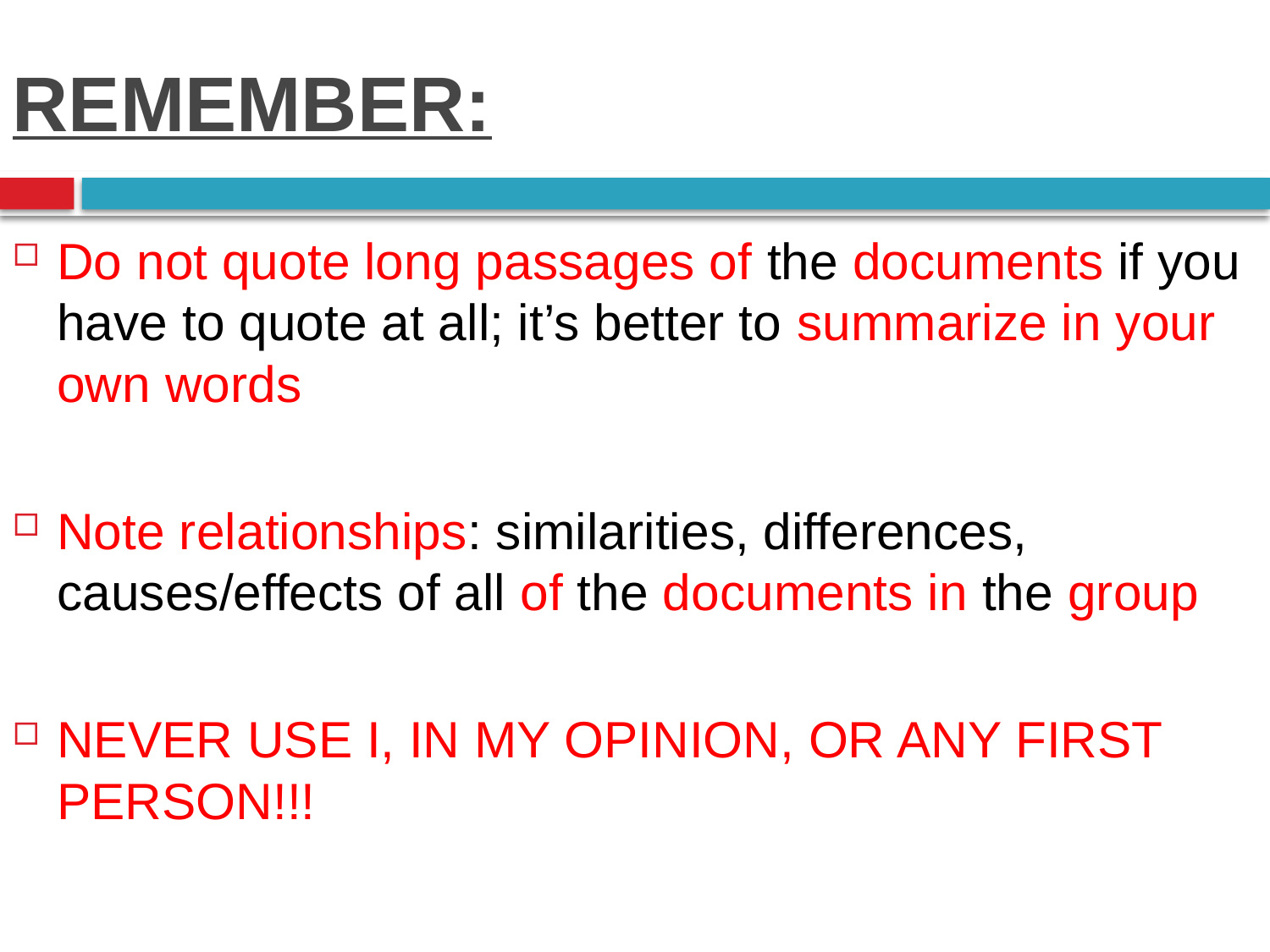

# REMEMBER:
Do not quote long passages of the documents if you have to quote at all; it’s better to summarize in your own words

Note relationships: similarities, differences, causes/effects of all of the documents in the group

NEVER USE I, IN MY OPINION, OR ANY FIRST PERSON!!!